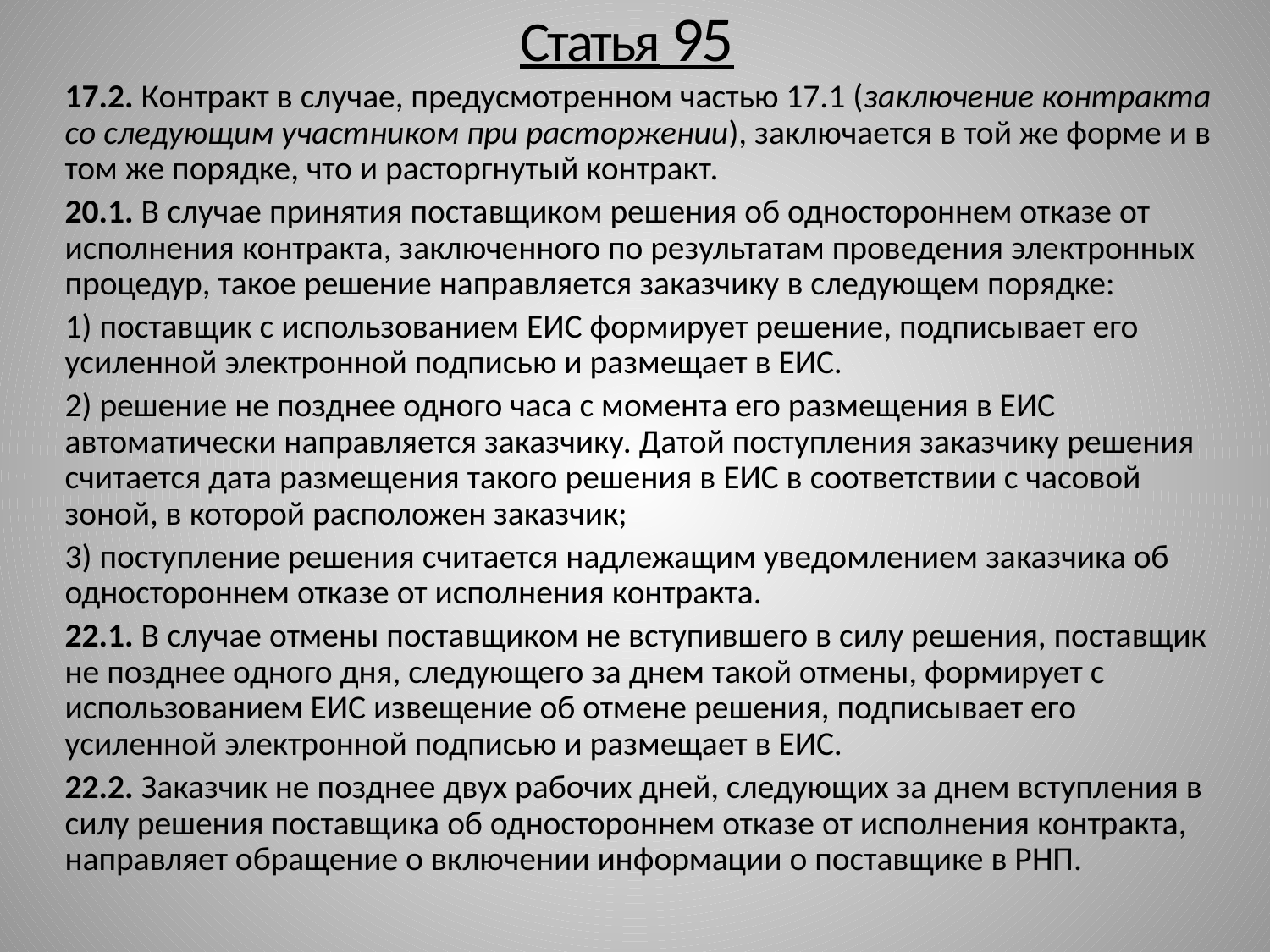

# Статья 95
17.2. Контракт в случае, предусмотренном частью 17.1 (заключение контракта со следующим участником при расторжении), заключается в той же форме и в том же порядке, что и расторгнутый контракт.
20.1. В случае принятия поставщиком решения об одностороннем отказе от исполнения контракта, заключенного по результатам проведения электронных процедур, такое решение направляется заказчику в следующем порядке:
1) поставщик с использованием ЕИС формирует решение, подписывает его усиленной электронной подписью и размещает в ЕИС.
2) решение не позднее одного часа с момента его размещения в ЕИС автоматически направляется заказчику. Датой поступления заказчику решения считается дата размещения такого решения в ЕИС в соответствии с часовой зоной, в которой расположен заказчик;
3) поступление решения считается надлежащим уведомлением заказчика об одностороннем отказе от исполнения контракта.
22.1. В случае отмены поставщиком не вступившего в силу решения, поставщик не позднее одного дня, следующего за днем такой отмены, формирует с использованием ЕИС извещение об отмене решения, подписывает его усиленной электронной подписью и размещает в ЕИС.
22.2. Заказчик не позднее двух рабочих дней, следующих за днем вступления в силу решения поставщика об одностороннем отказе от исполнения контракта, направляет обращение о включении информации о поставщике в РНП.